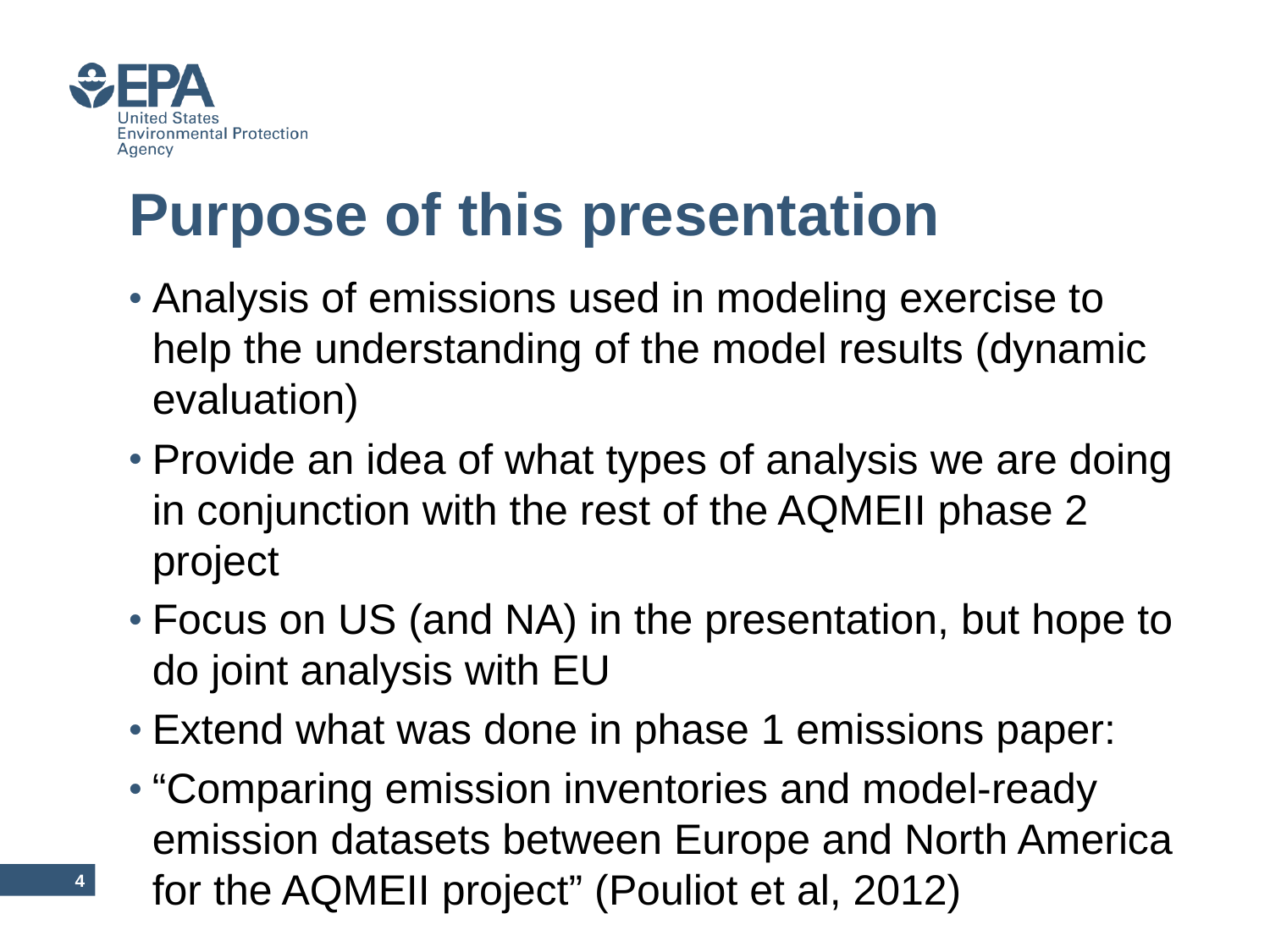

# Purpose of this presentation
Analysis of emissions used in modeling exercise to help the understanding of the model results (dynamic evaluation)
Provide an idea of what types of analysis we are doing in conjunction with the rest of the AQMEII phase 2 project
Focus on US (and NA) in the presentation, but hope to do joint analysis with EU
Extend what was done in phase 1 emissions paper:
“Comparing emission inventories and model-ready emission datasets between Europe and North America for the AQMEII project” (Pouliot et al, 2012)
4